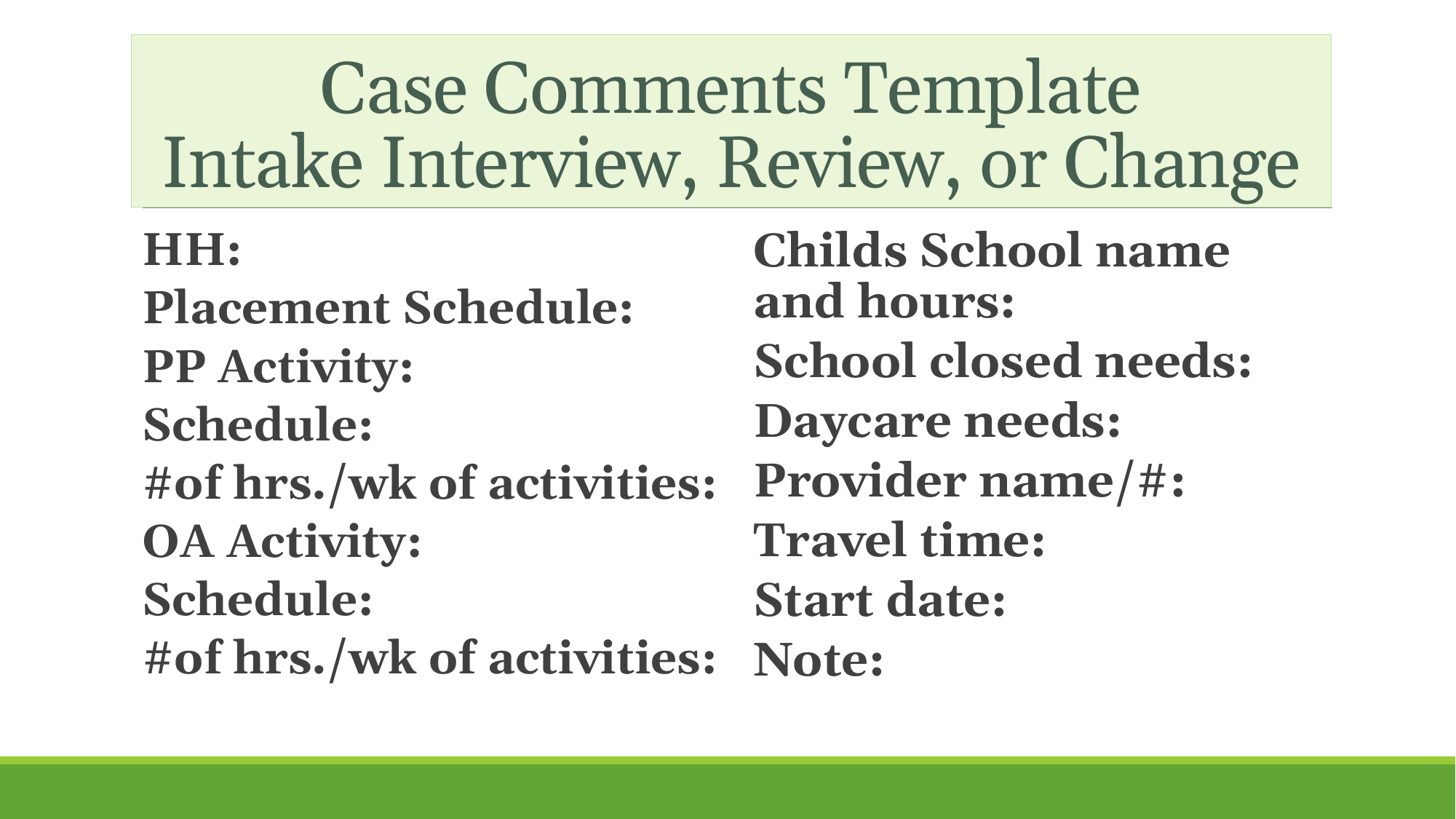

# Case Comments Template Intake Interview, Review, or Change
HH:
Placement Schedule:
PP Activity:
Schedule:
#of hrs./wk of activities:
OA Activity:
Schedule:
#of hrs./wk of activities:

Childs School name and hours:
School closed needs:
Daycare needs:
Provider name/#:
Travel time:
Start date:
Note: